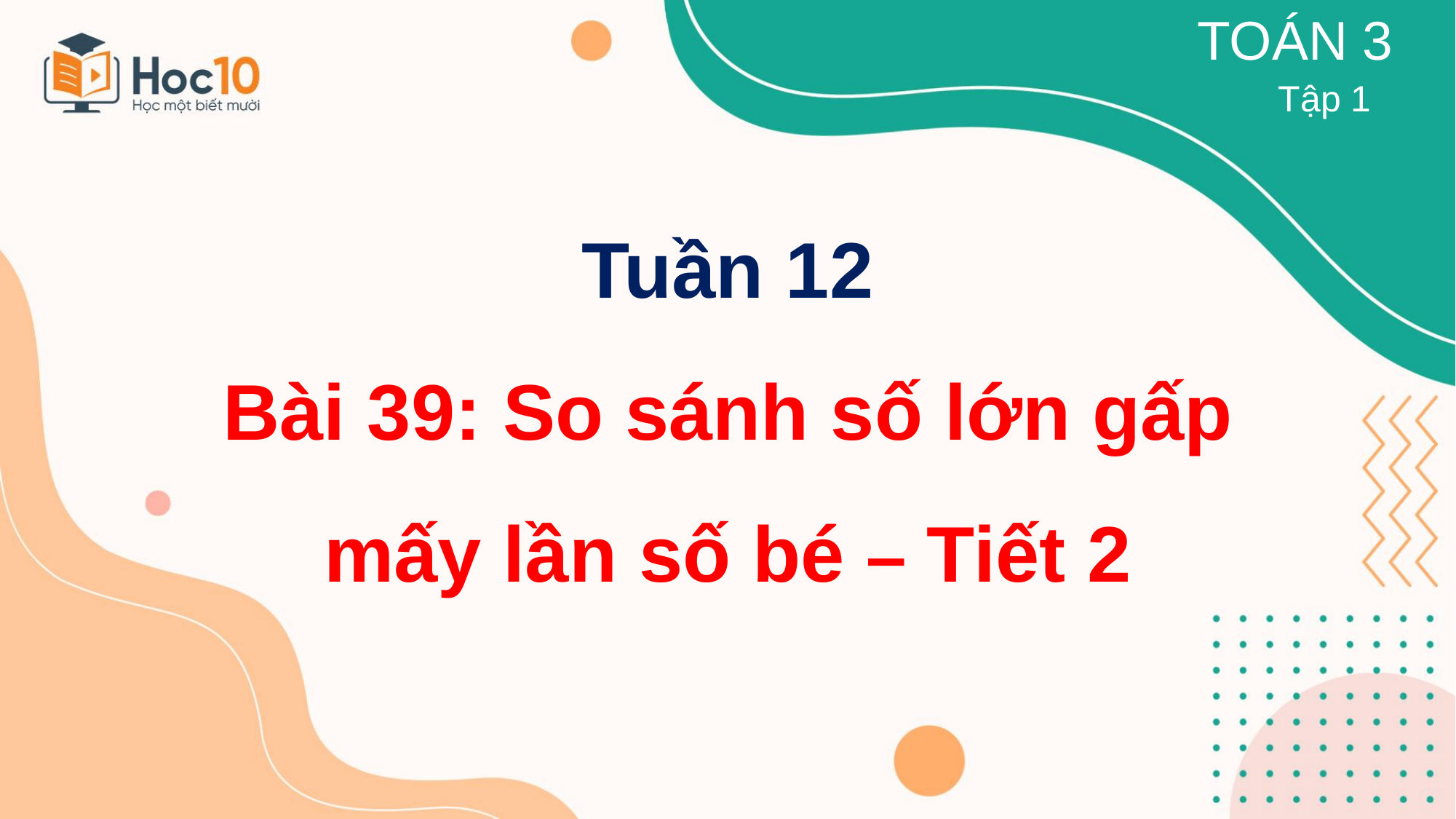

TOÁN 3
Tập 1
Tuần 12
Bài 39: So sánh số lớn gấp mấy lần số bé – Tiết 2